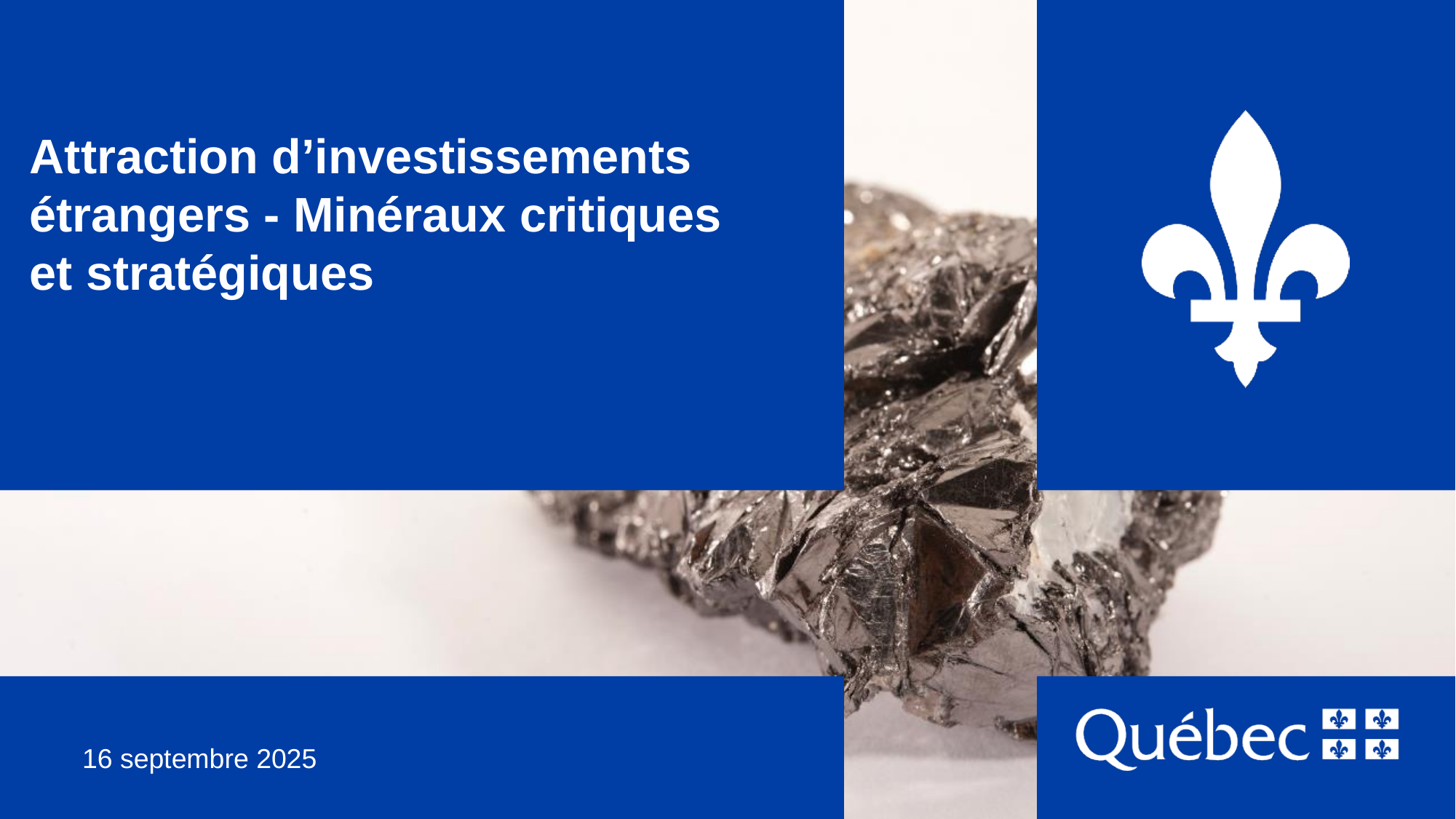

Attraction d’investissements étrangers - Minéraux critiques
et stratégiques

16 septembre 2025